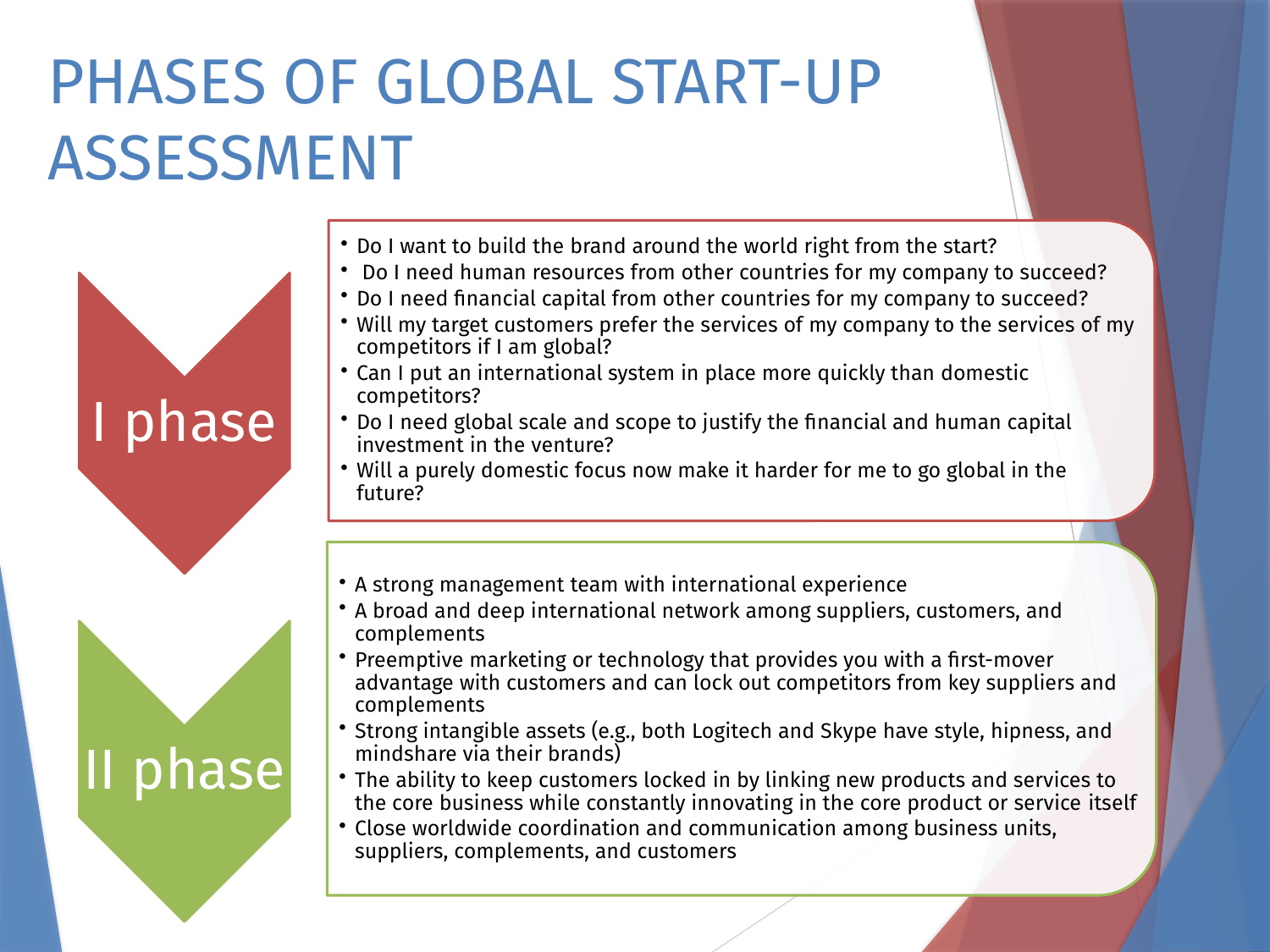

# PHASES OF GLOBAL START-UP ASSESSMENT
I phase
Do I want to build the brand around the world right from the start?
 Do I need human resources from other countries for my company to succeed?
Do I need financial capital from other countries for my company to succeed?
Will my target customers prefer the services of my company to the services of my competitors if I am global?
Can I put an international system in place more quickly than domestic competitors?
Do I need global scale and scope to justify the financial and human capital investment in the venture?
Will a purely domestic focus now make it harder for me to go global in the future?
II phase
A strong management team with international experience
A broad and deep international network among suppliers, customers, and complements
Preemptive marketing or technology that provides you with a first-mover advantage with customers and can lock out competitors from key suppliers and complements
Strong intangible assets (e.g., both Logitech and Skype have style, hipness, and mindshare via their brands)
The ability to keep customers locked in by linking new products and services to the core business while constantly innovating in the core product or service itself
Close worldwide coordination and communication among business units, suppliers, complements, and customers